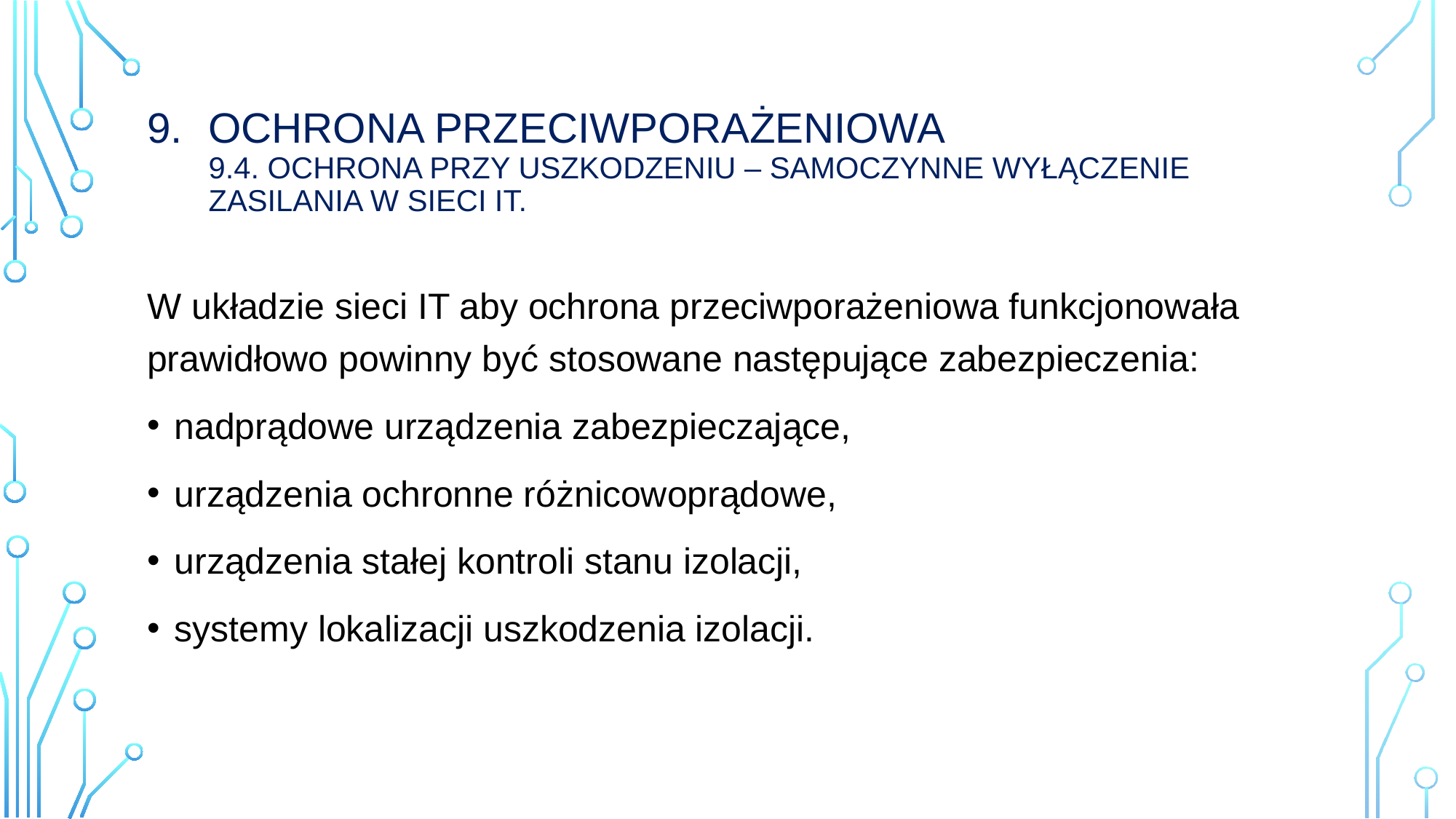

# Ochrona przeciwporażeniowa 9.4. ochrona przy uszkodzeniu – samoczynne wyłączenie zasilania w sieci it.
W układzie sieci IT aby ochrona przeciwporażeniowa funkcjonowała prawidłowo powinny być stosowane następujące zabezpieczenia:
nadprądowe urządzenia zabezpieczające,
urządzenia ochronne różnicowoprądowe,
urządzenia stałej kontroli stanu izolacji,
systemy lokalizacji uszkodzenia izolacji.